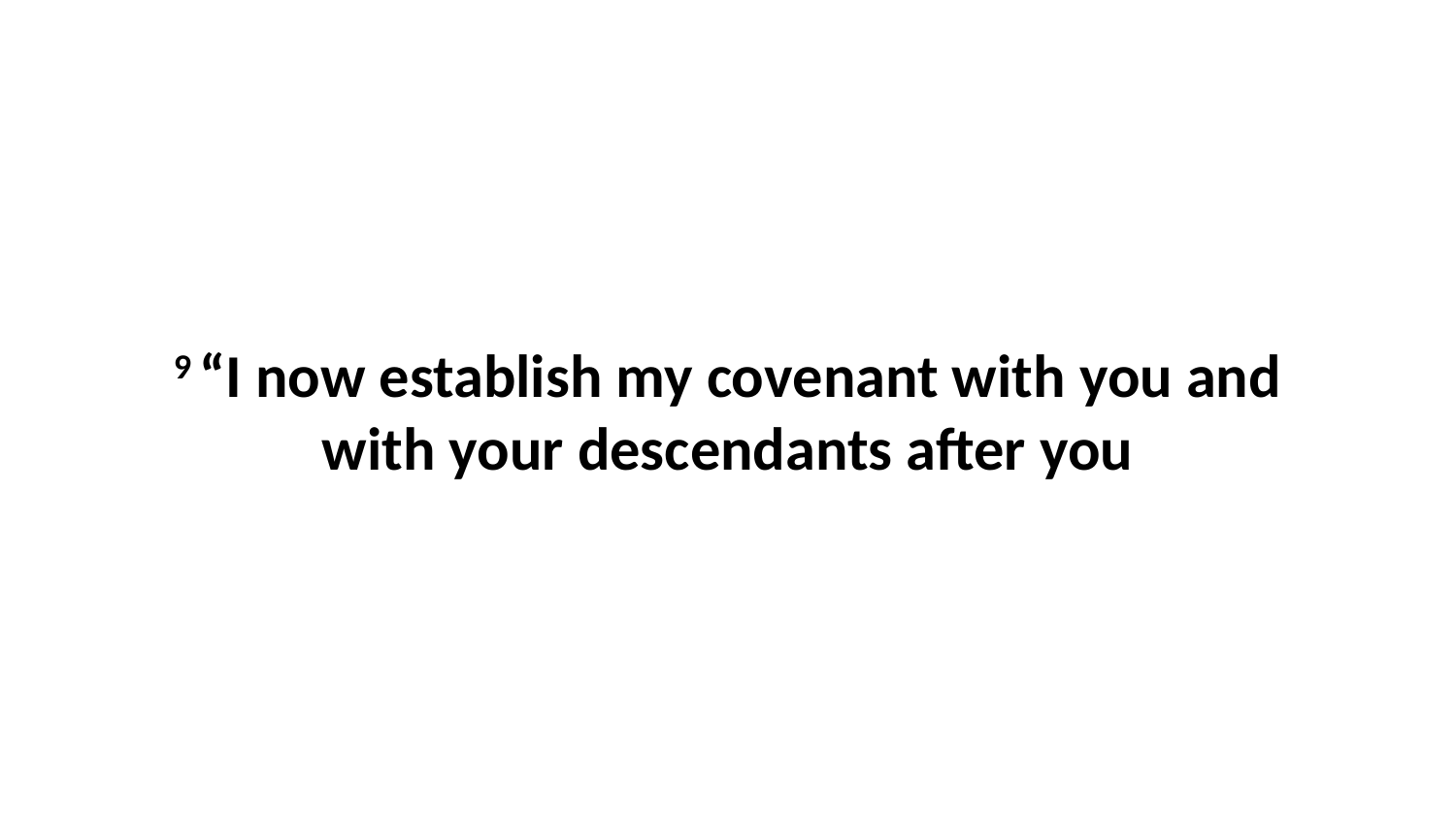

9 “I now establish my covenant with you and with your descendants after you